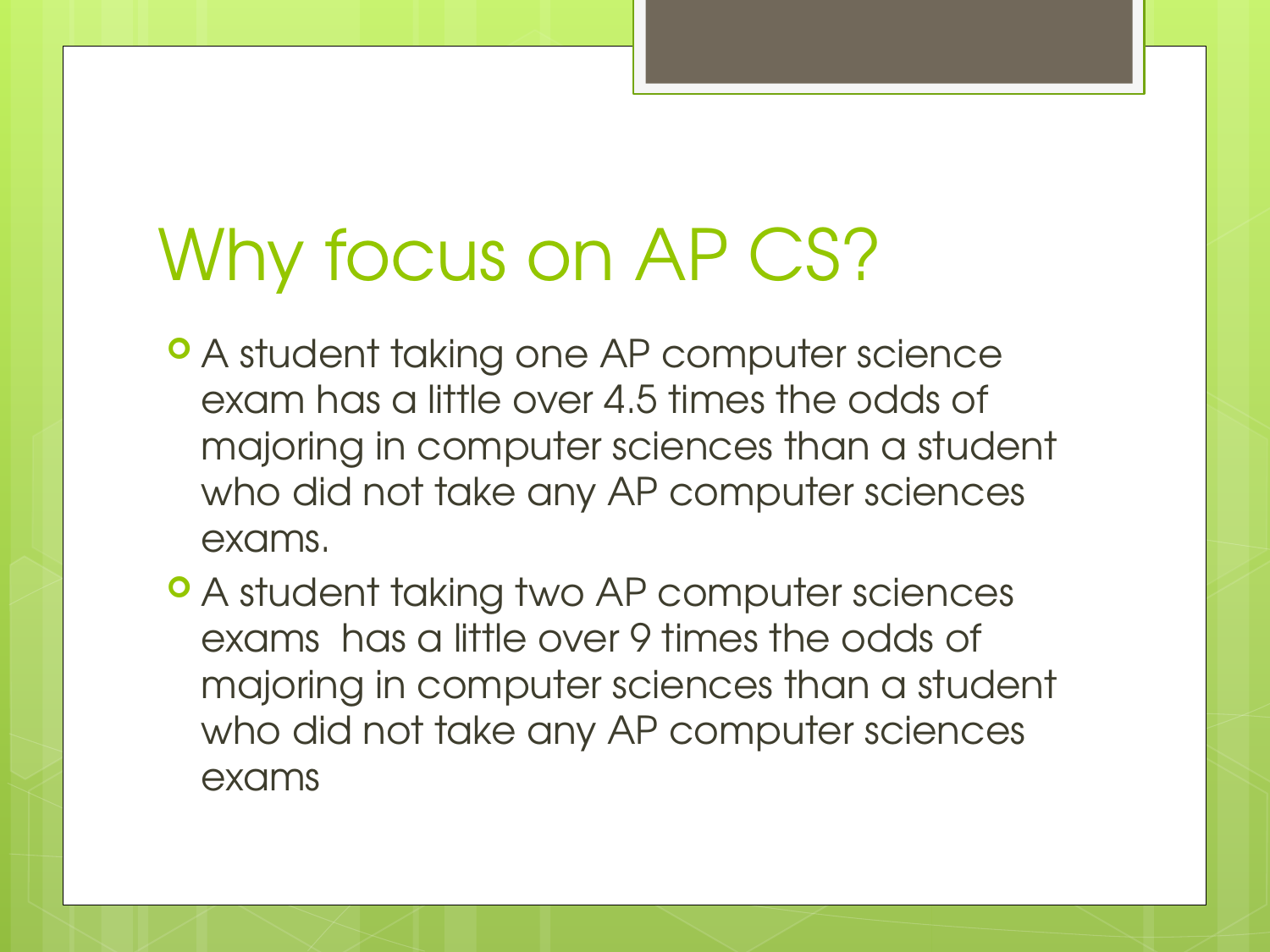

# Why focus on AP CS?
A student taking one AP computer science exam has a little over 4.5 times the odds of majoring in computer sciences than a student who did not take any AP computer sciences exams.
A student taking two AP computer sciences exams  has a little over 9 times the odds of majoring in computer sciences than a student who did not take any AP computer sciences exams